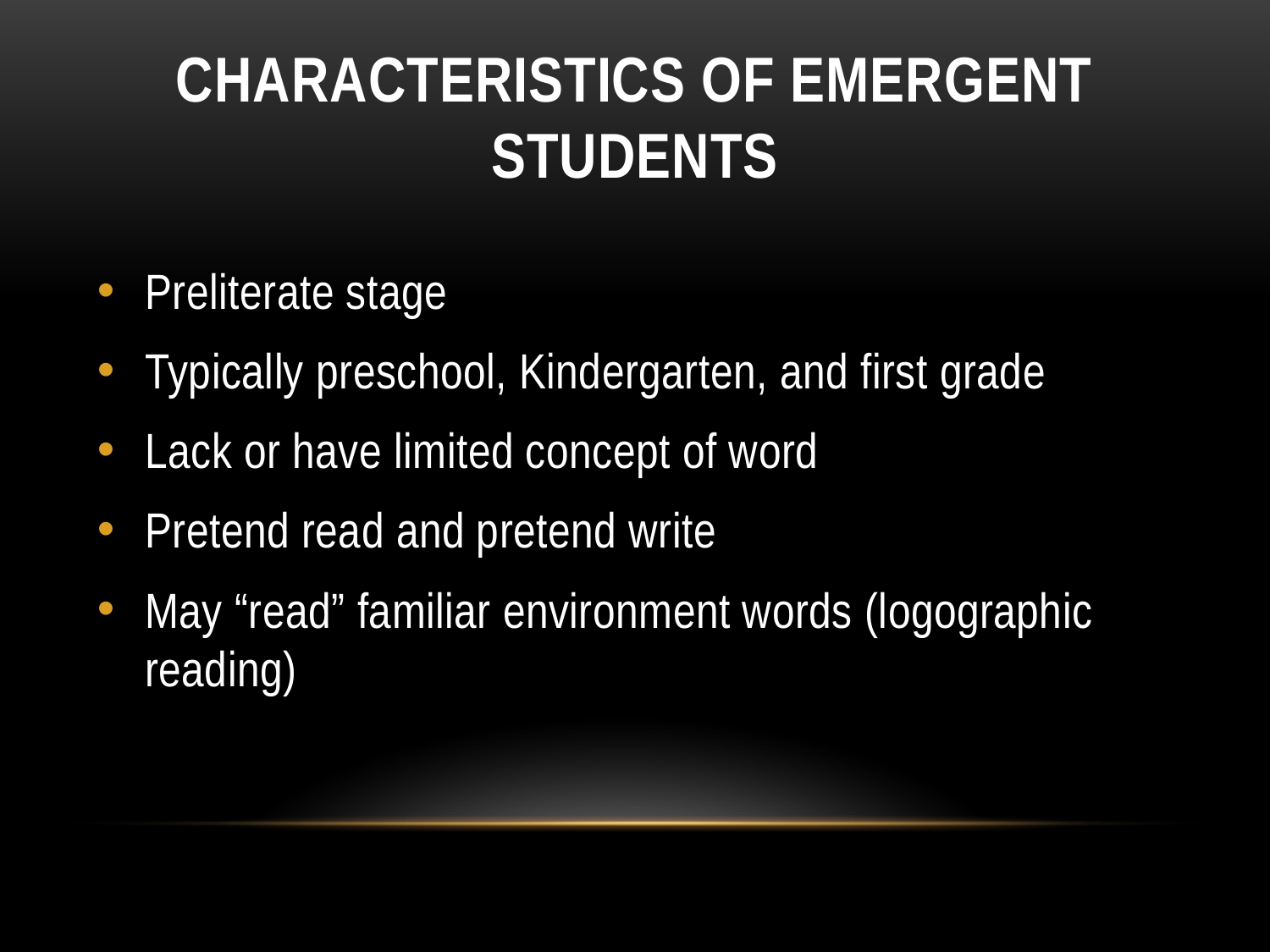

# Characteristics of Emergent Students
Preliterate stage
Typically preschool, Kindergarten, and first grade
Lack or have limited concept of word
Pretend read and pretend write
May “read” familiar environment words (logographic reading)